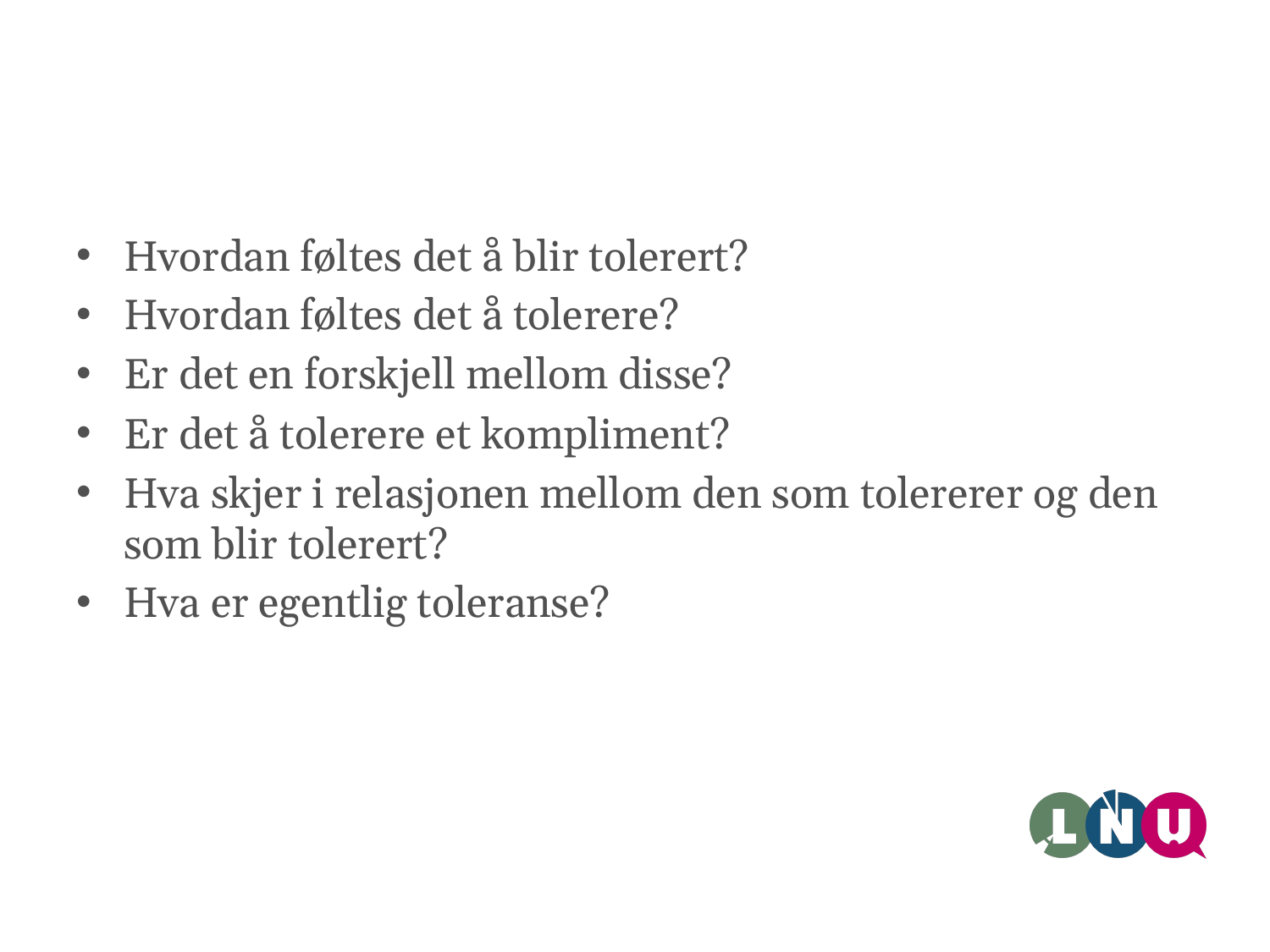

#
Hvordan føltes det å blir tolerert?
Hvordan føltes det å tolerere?
Er det en forskjell mellom disse?
Er det å tolerere et kompliment?
Hva skjer i relasjonen mellom den som tolererer og den som blir tolerert?
Hva er egentlig toleranse?